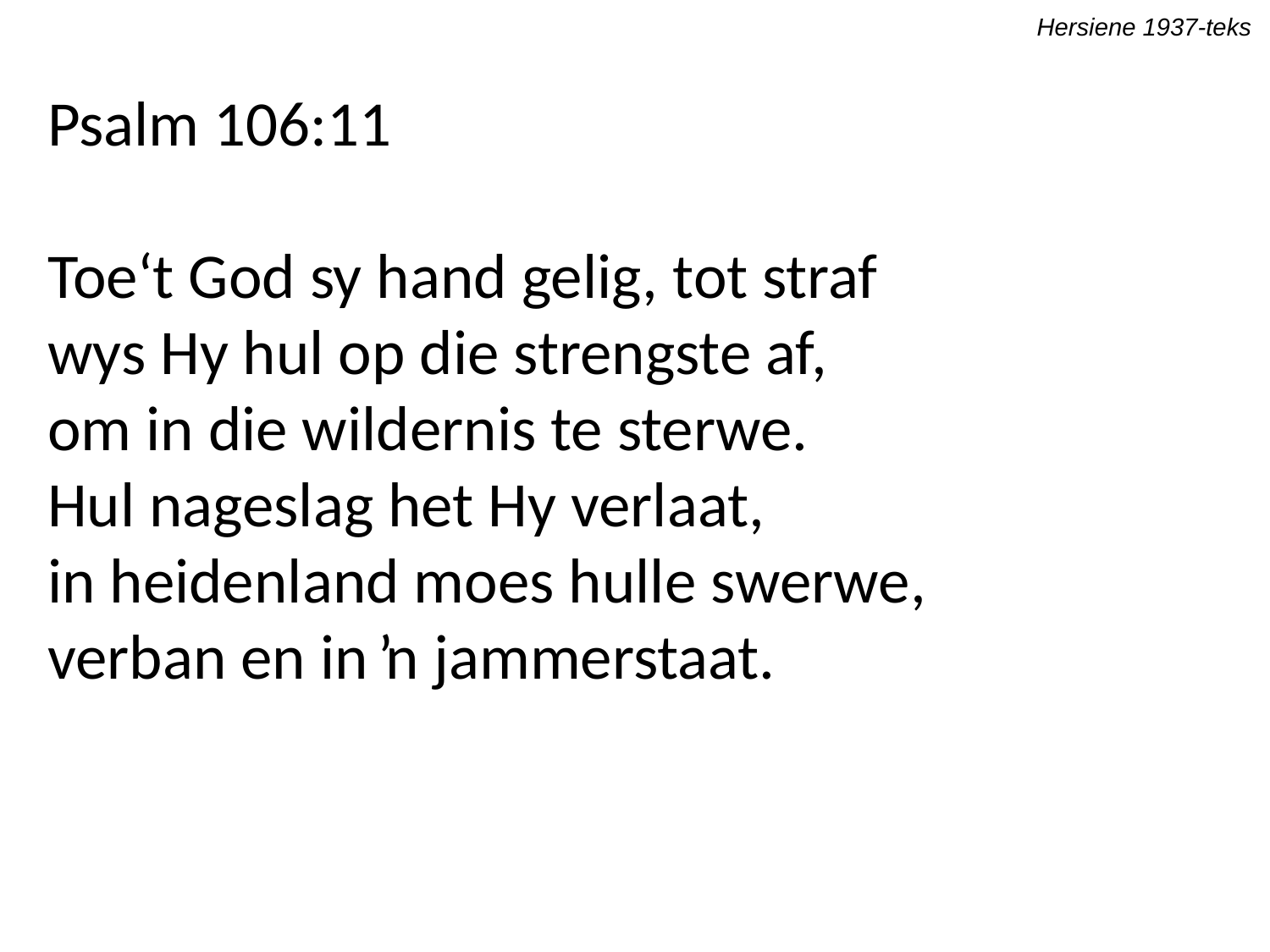

Hersiene 1937-teks
Psalm 106:11

Toe‘t God sy hand gelig, tot straf
wys Hy hul op die strengste af,
om in die wildernis te sterwe.
Hul nageslag het Hy verlaat,
in heidenland moes hulle swerwe,
verban en in ŉ jammerstaat.